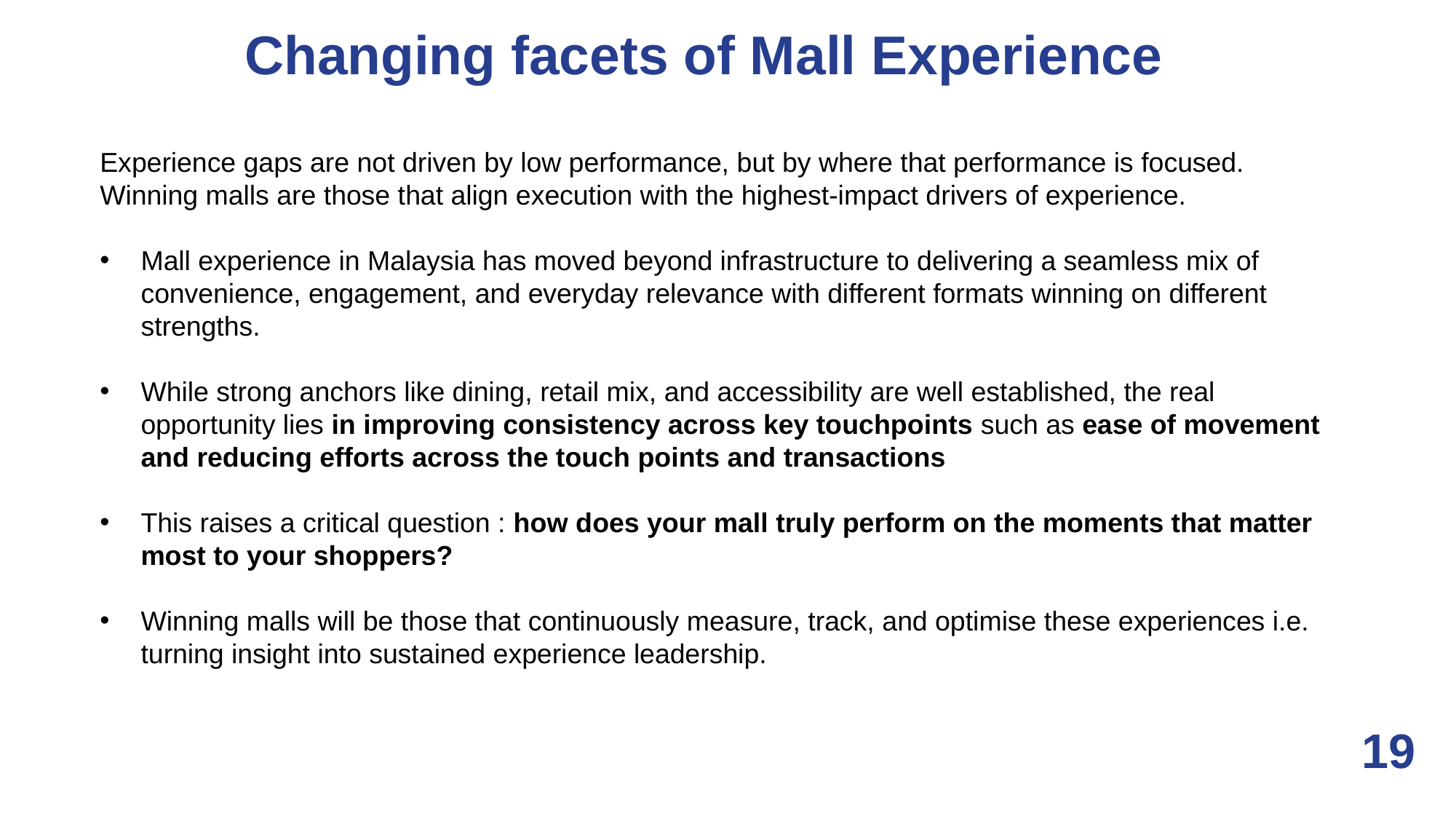

Changing facets of Mall Experience
Experience gaps are not driven by low performance, but by where that performance is focused.
Winning malls are those that align execution with the highest-impact drivers of experience.

Mall experience in Malaysia has moved beyond infrastructure to delivering a seamless mix of convenience, engagement, and everyday relevance with different formats winning on different strengths.

While strong anchors like dining, retail mix, and accessibility are well established, the real opportunity lies in improving consistency across key touchpoints such as ease of movement and reducing efforts across the touch points and transactions

This raises a critical question : how does your mall truly perform on the moments that matter most to your shoppers?

Winning malls will be those that continuously measure, track, and optimise these experiences i.e. turning insight into sustained experience leadership.